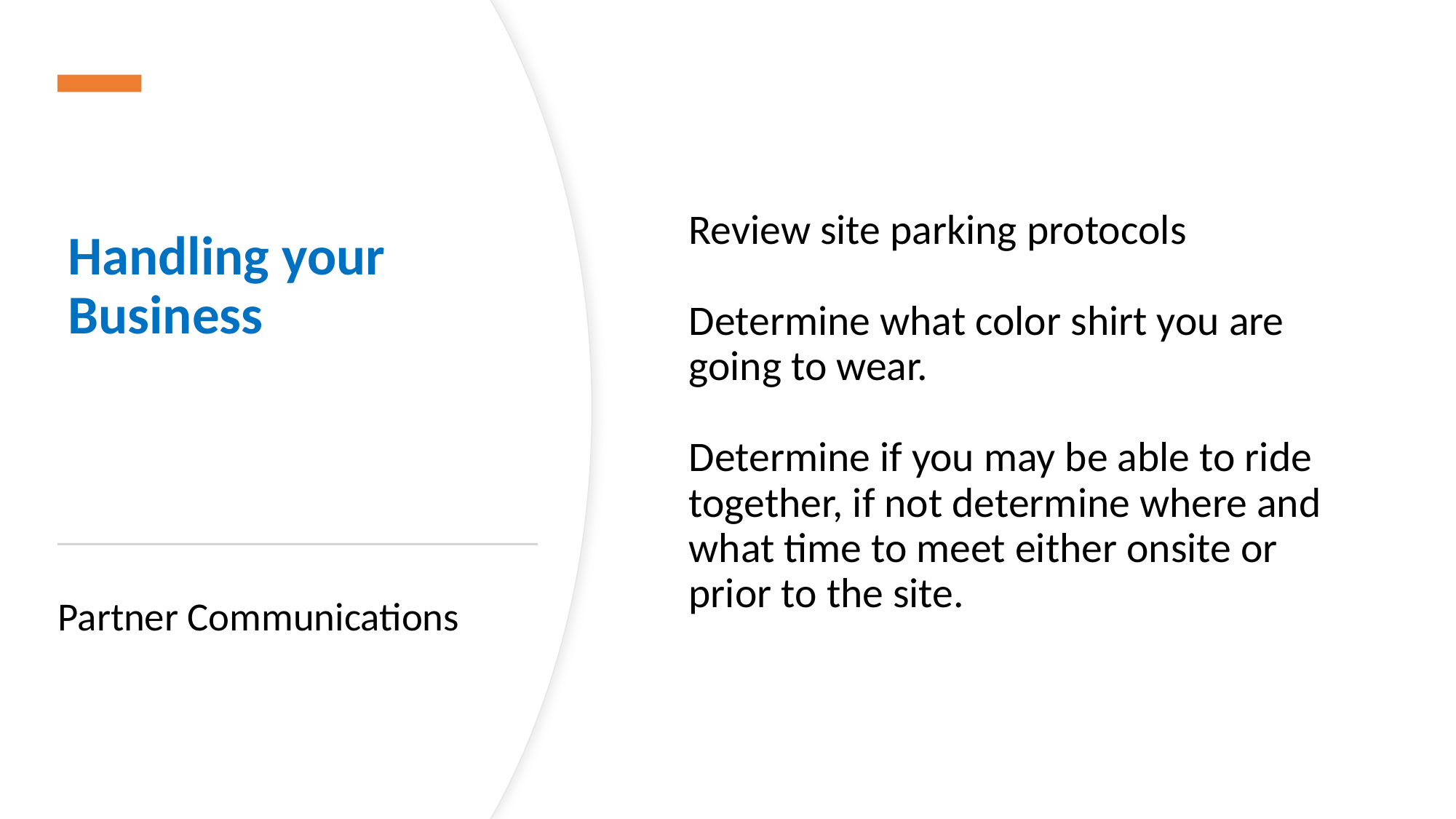

# Handling your Business
Review site parking protocols

Determine what color shirt you are going to wear.

Determine if you may be able to ride together, if not determine where and what time to meet either onsite or prior to the site.

Partner Communications